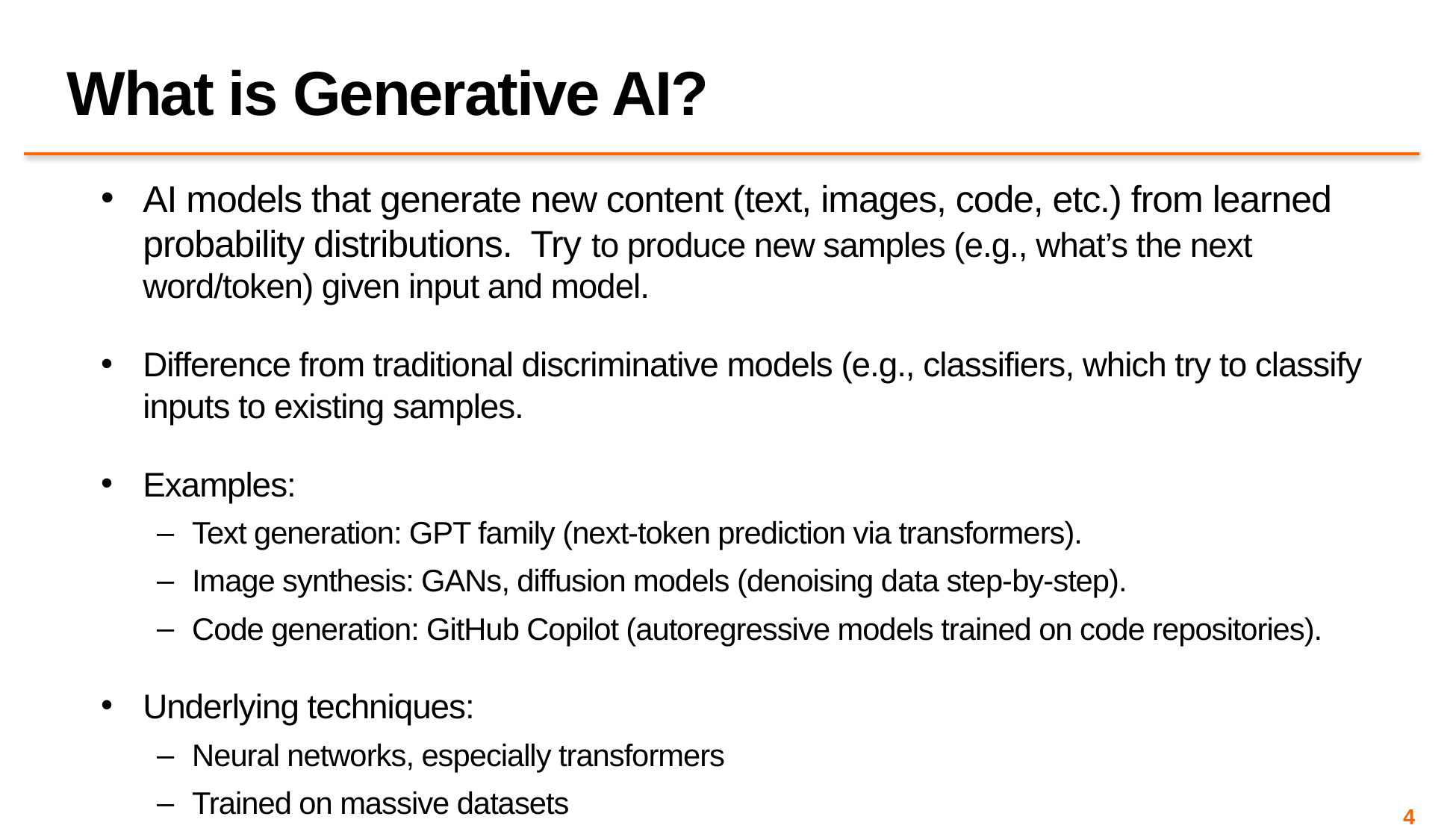

# What is Generative AI?
AI models that generate new content (text, images, code, etc.) from learned probability distributions.  Try to produce new samples (e.g., what’s the next word/token) given input and model.
Difference from traditional discriminative models (e.g., classifiers, which try to classify inputs to existing samples.
Examples:
Text generation: GPT family (next-token prediction via transformers).
Image synthesis: GANs, diffusion models (denoising data step-by-step).
Code generation: GitHub Copilot (autoregressive models trained on code repositories).
Underlying techniques:
Neural networks, especially transformers
Trained on massive datasets
4